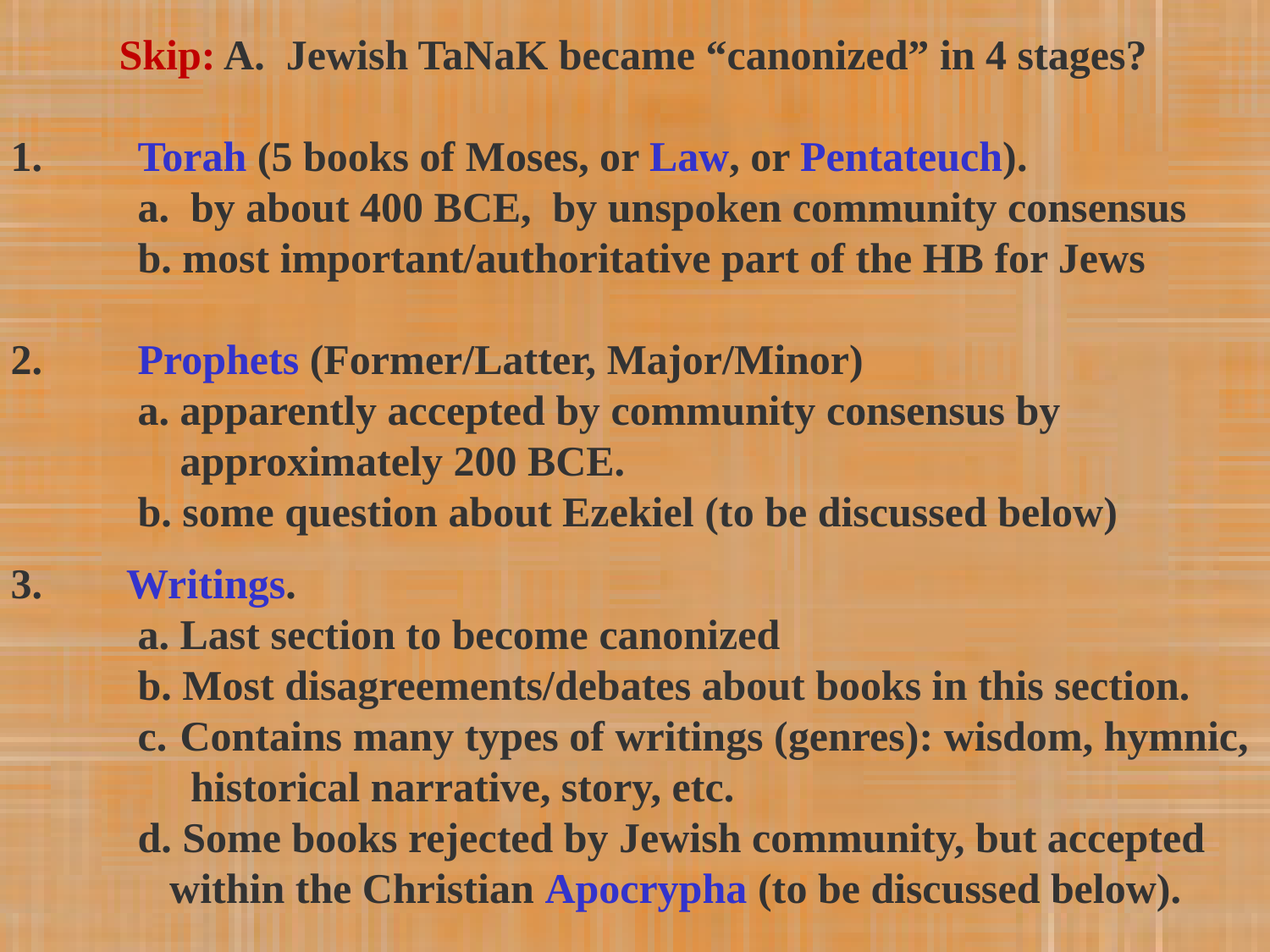

Skip: A.  Jewish TaNaK became “canonized” in 4 stages?
1. 	Torah (5 books of Moses, or Law, or Pentateuch).
	a.  by about 400 BCE,  by unspoken community consensus
	b. most important/authoritative part of the HB for Jews

2.  	Prophets (Former/Latter, Major/Minor)
	a. apparently accepted by community consensus by 	  	    approximately 200 BCE.
	b. some question about Ezekiel (to be discussed below)
3.        Writings.
 Last section to become canonized
 Most disagreements/debates about books in this section.
 Contains many types of writings (genres): wisdom, hymnic,   historical narrative, story, etc.
 Some books rejected by Jewish community, but accepted  within the Christian Apocrypha (to be discussed below).